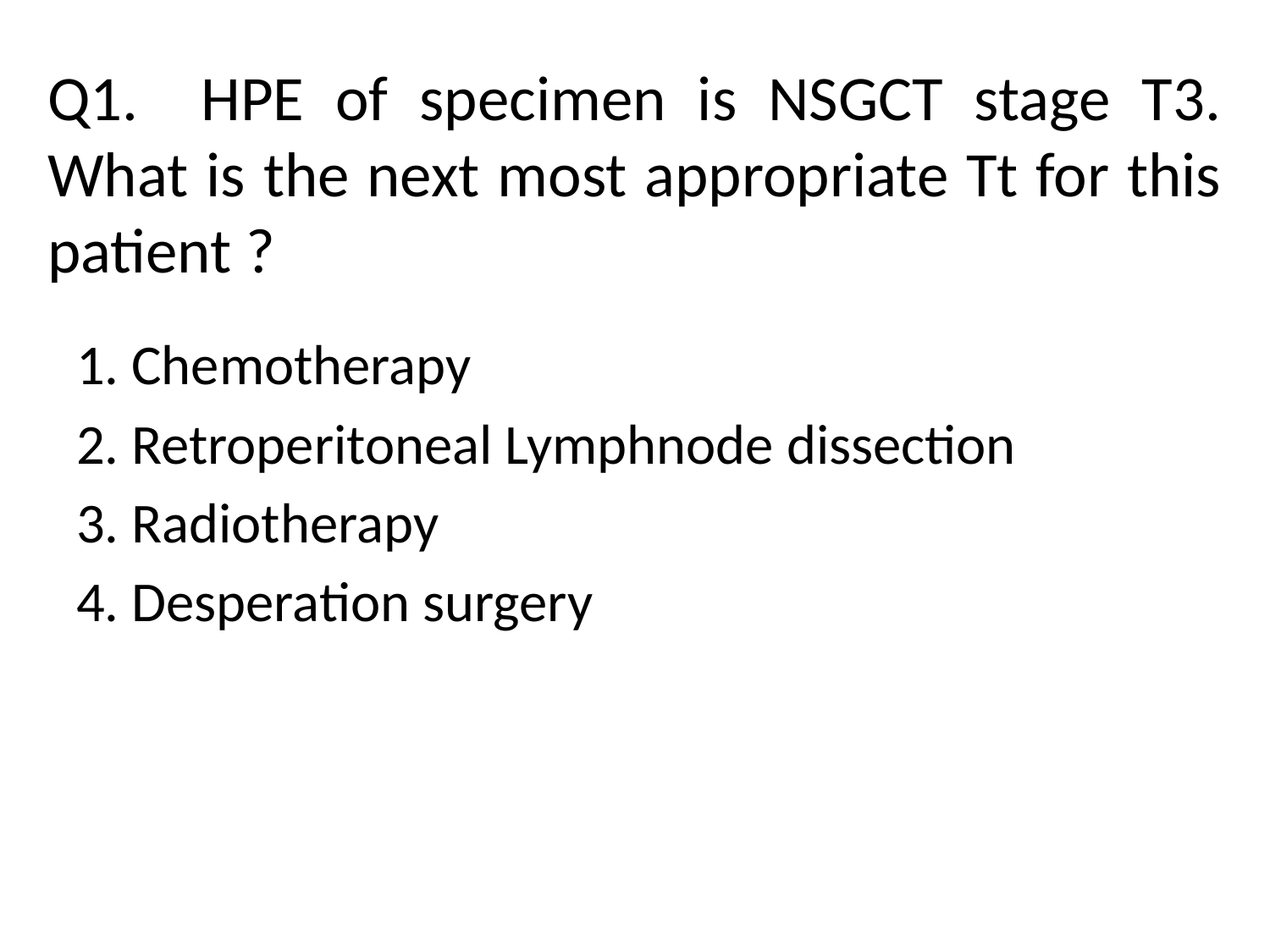

# Q1.  HPE of specimen is NSGCT stage T3. What is the next most appropriate Tt for this patient ?
1. Chemotherapy
2. Retroperitoneal Lymphnode dissection
3. Radiotherapy
4. Desperation surgery